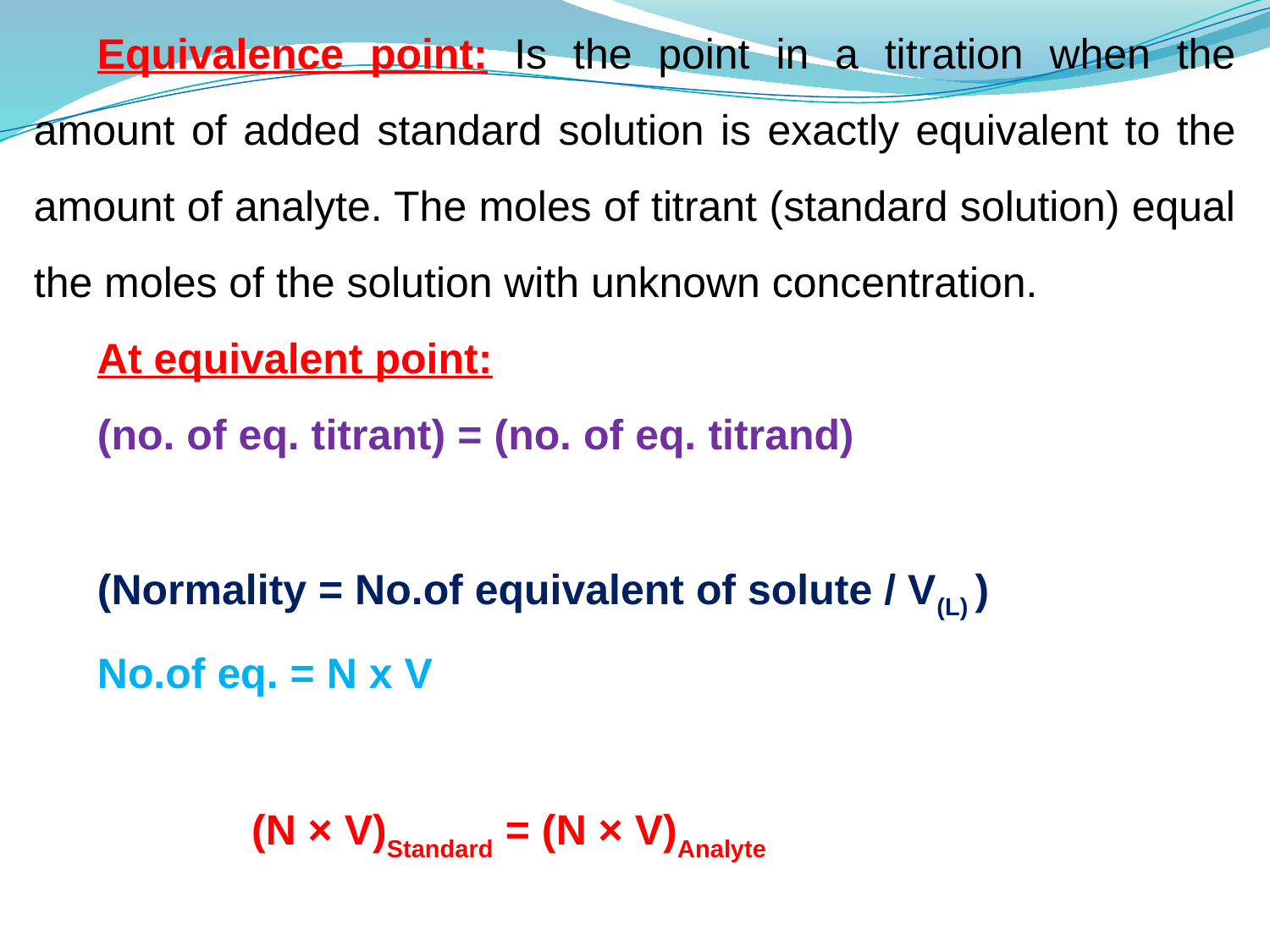

Equivalence point: Is the point in a titration when the amount of added standard solution is exactly equivalent to the amount of analyte. The moles of titrant (standard solution) equal the moles of the solution with unknown concentration.
At equivalent point:
(no. of eq. titrant) = (no. of eq. titrand)

(Normality = No.of equivalent of solute / V(L) )
No.of eq. = N x V

             (N × V)Standard = (N × V)Analyte